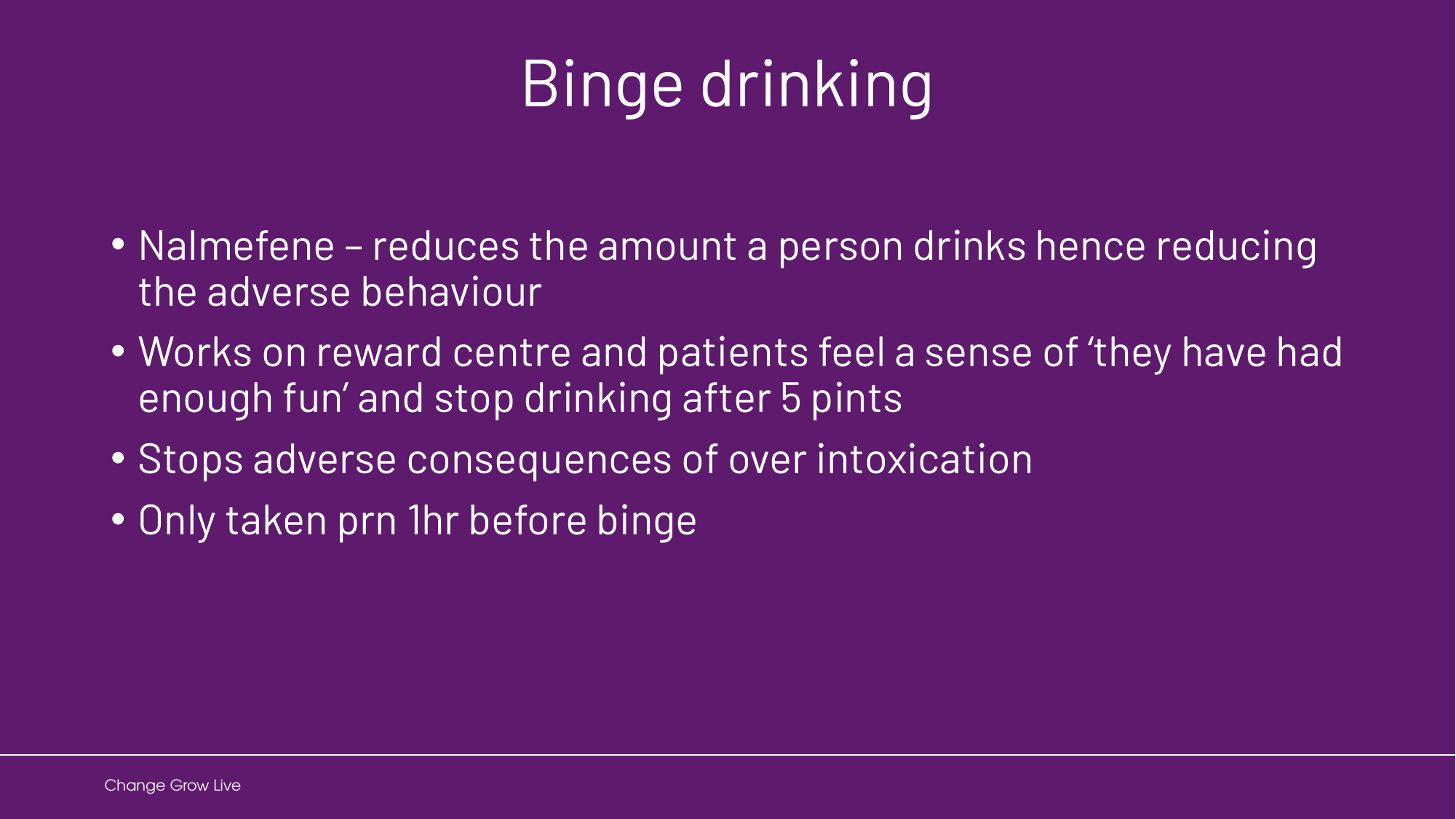

Binge drinking
Nalmefene – reduces the amount a person drinks hence reducing the adverse behaviour
Works on reward centre and patients feel a sense of ‘they have had enough fun’ and stop drinking after 5 pints
Stops adverse consequences of over intoxication
Only taken prn 1hr before binge